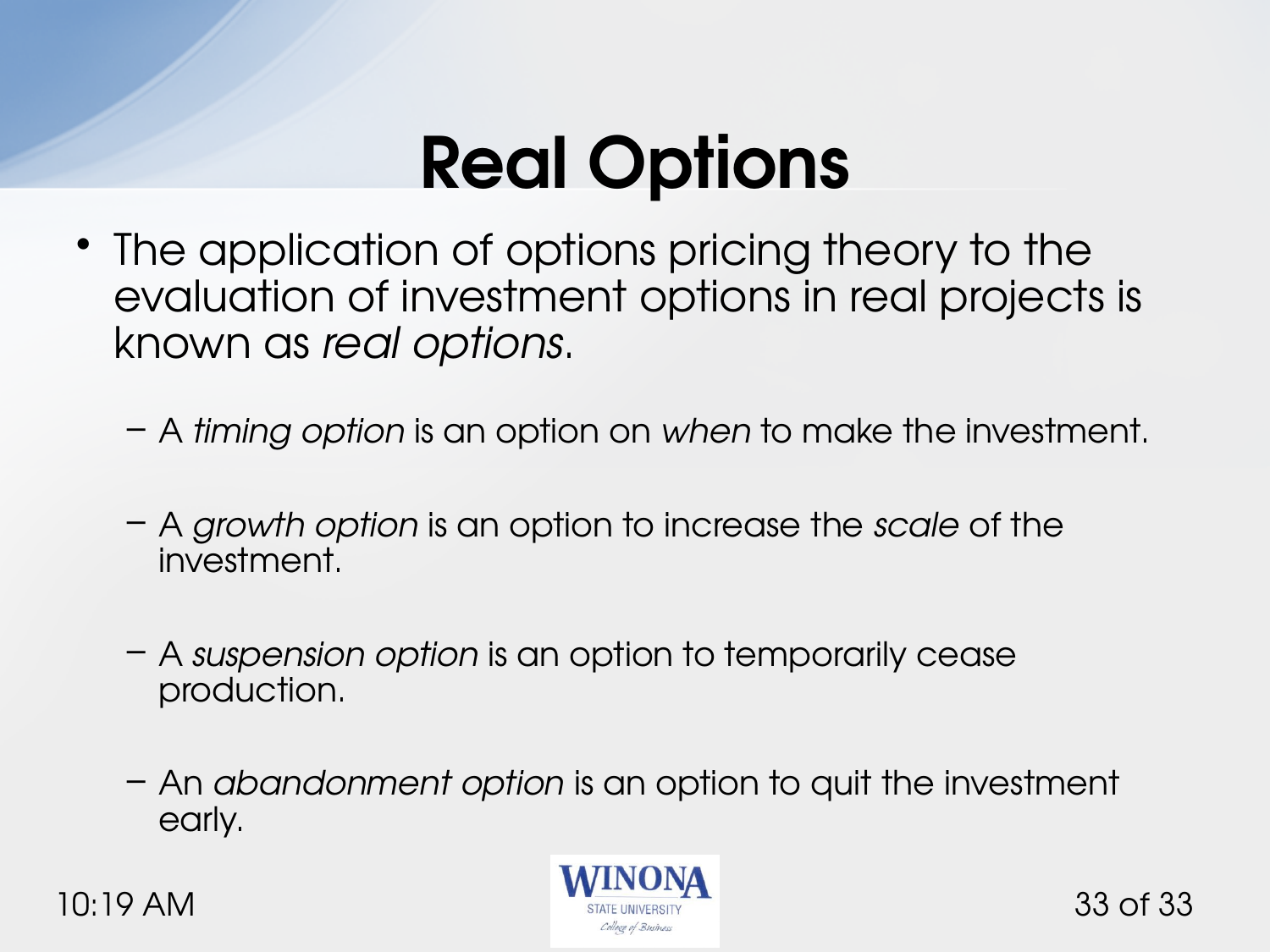

# Real Options
The application of options pricing theory to the evaluation of investment options in real projects is known as real options.

A timing option is an option on when to make the investment.

A growth option is an option to increase the scale of the investment.

A suspension option is an option to temporarily cease production.

An abandonment option is an option to quit the investment early.